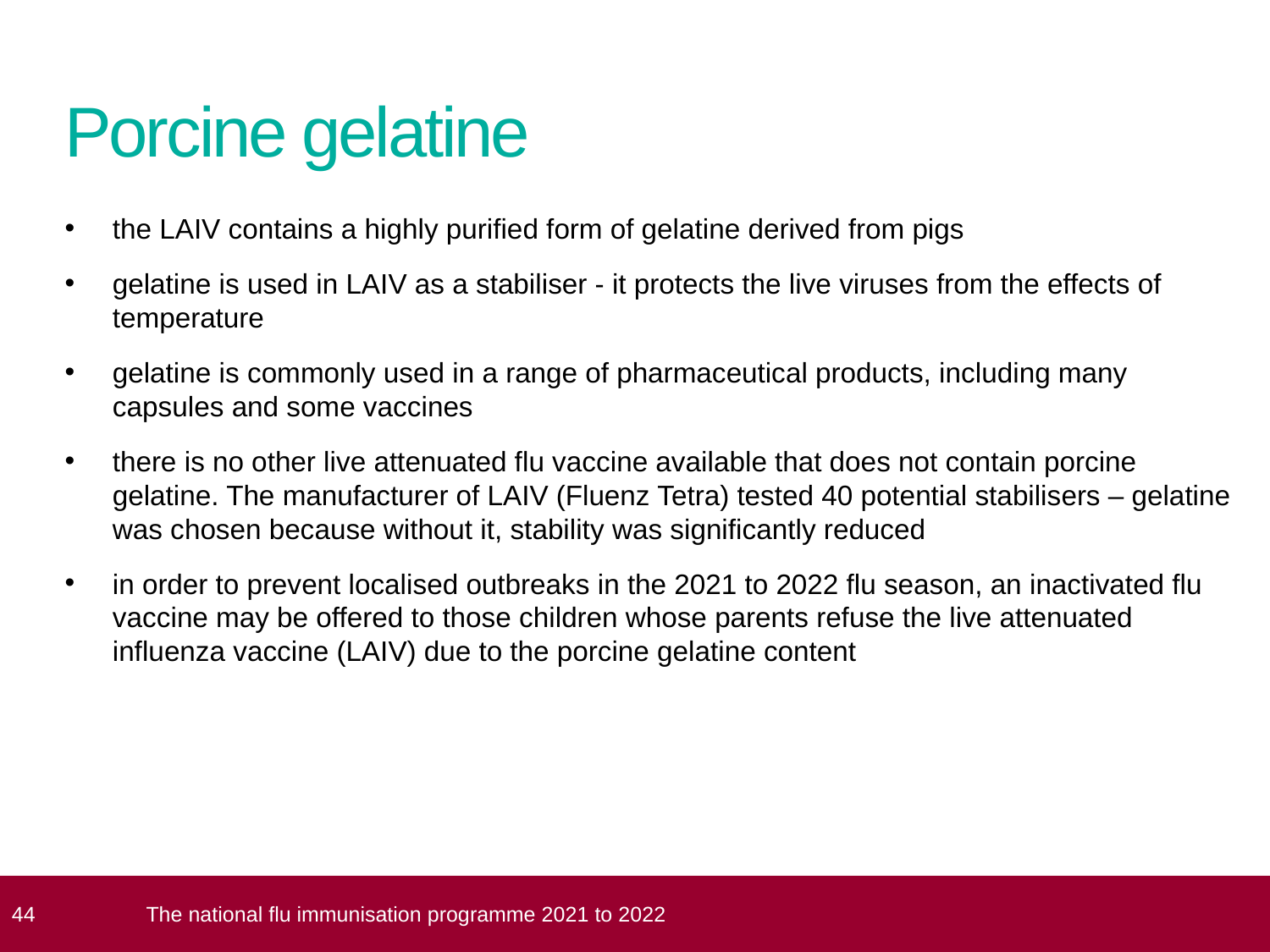

# Porcine gelatine
the LAIV contains a highly purified form of gelatine derived from pigs
gelatine is used in LAIV as a stabiliser - it protects the live viruses from the effects of temperature
gelatine is commonly used in a range of pharmaceutical products, including many capsules and some vaccines
there is no other live attenuated flu vaccine available that does not contain porcine gelatine. The manufacturer of LAIV (Fluenz Tetra) tested 40 potential stabilisers – gelatine was chosen because without it, stability was significantly reduced
in order to prevent localised outbreaks in the 2021 to 2022 flu season, an inactivated flu vaccine may be offered to those children whose parents refuse the live attenuated influenza vaccine (LAIV) due to the porcine gelatine content
  44

The national flu immunisation programme 2021 to 2022